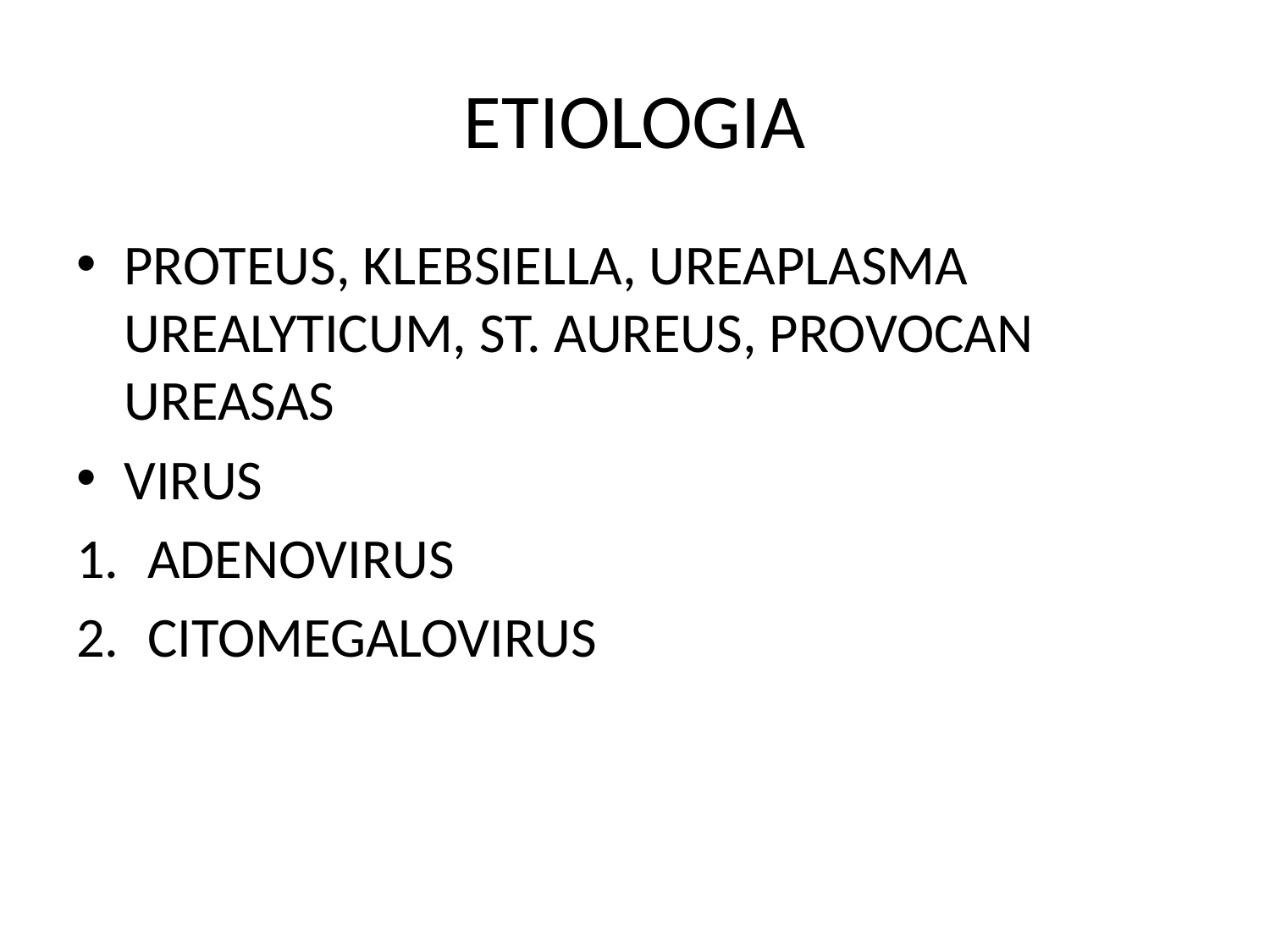

# ETIOLOGIA
PROTEUS, KLEBSIELLA, UREAPLASMA UREALYTICUM, ST. AUREUS, PROVOCAN UREASAS
VIRUS
ADENOVIRUS
CITOMEGALOVIRUS